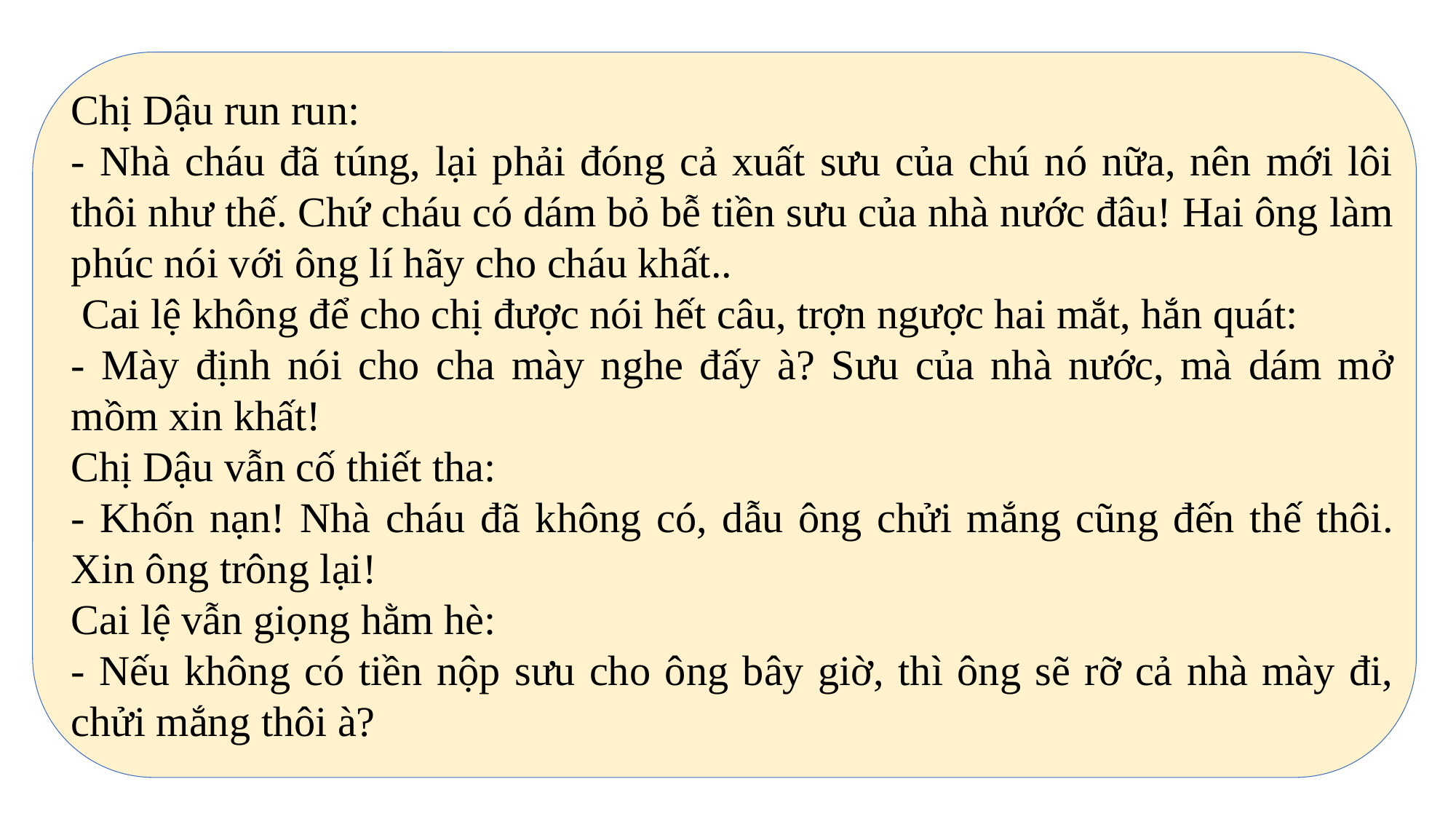

Chị Dậu run run:
- Nhà cháu đã túng, lại phải đóng cả xuất sưu của chú nó nữa, nên mới lôi thôi như thế. Chứ cháu có dám bỏ bễ tiền sưu của nhà nước đâu! Hai ông làm phúc nói với ông lí hãy cho cháu khất..
 Cai lệ không để cho chị được nói hết câu, trợn ngược hai mắt, hắn quát:
- Mày định nói cho cha mày nghe đấy à? Sưu của nhà nước, mà dám mở mồm xin khất!
Chị Dậu vẫn cố thiết tha:
- Khốn nạn! Nhà cháu đã không có, dẫu ông chửi mắng cũng đến thế thôi. Xin ông trông lại!
Cai lệ vẫn giọng hằm hè:
- Nếu không có tiền nộp sưu cho ông bây giờ, thì ông sẽ rỡ cả nhà mày đi, chửi mắng thôi à?